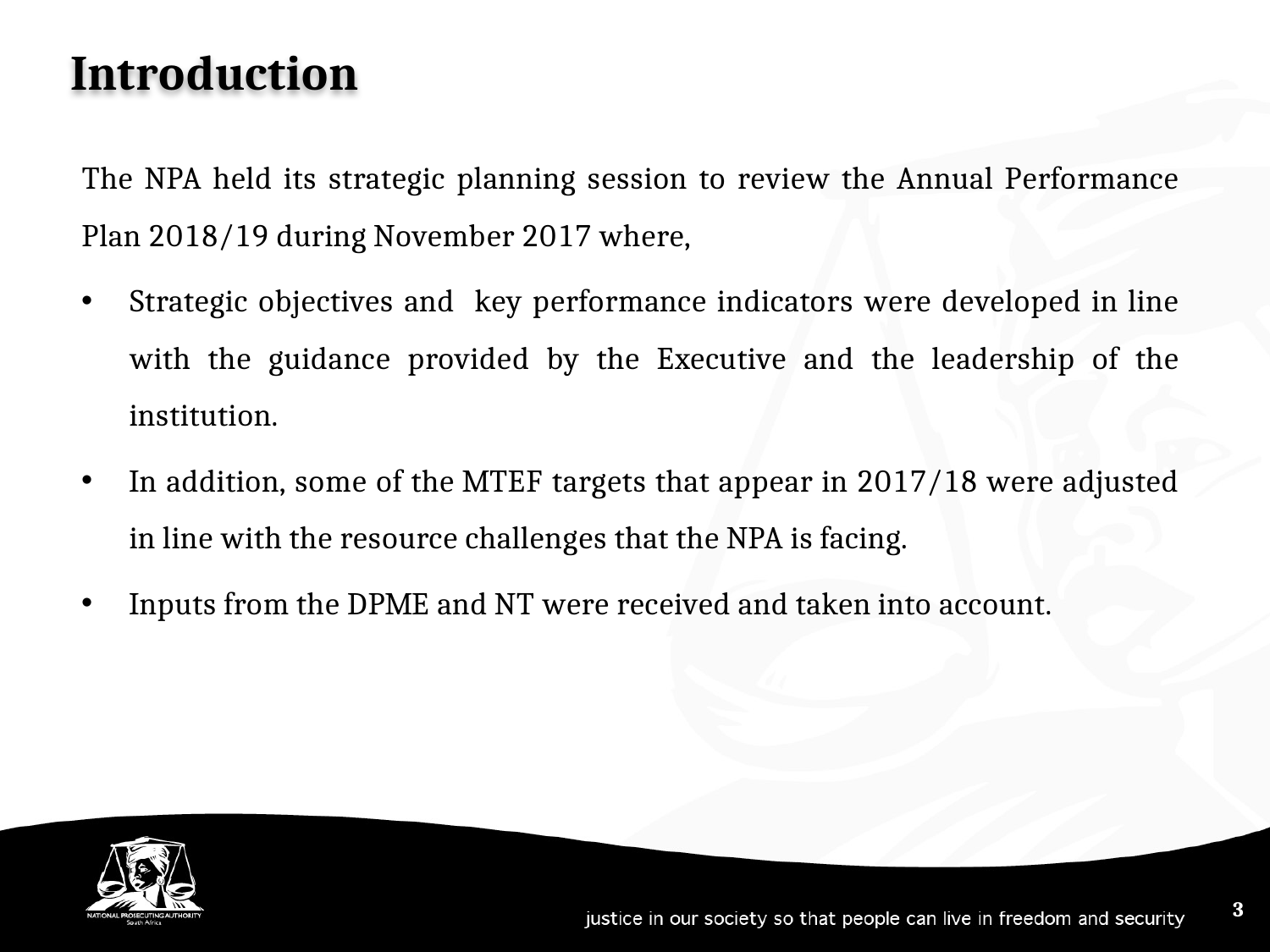

Introduction
The NPA held its strategic planning session to review the Annual Performance Plan 2018/19 during November 2017 where,
Strategic objectives and  key performance indicators were developed in line with the guidance provided by the Executive and the leadership of the institution.
In addition, some of the MTEF targets that appear in 2017/18 were adjusted in line with the resource challenges that the NPA is facing.
Inputs from the DPME and NT were received and taken into account.

3